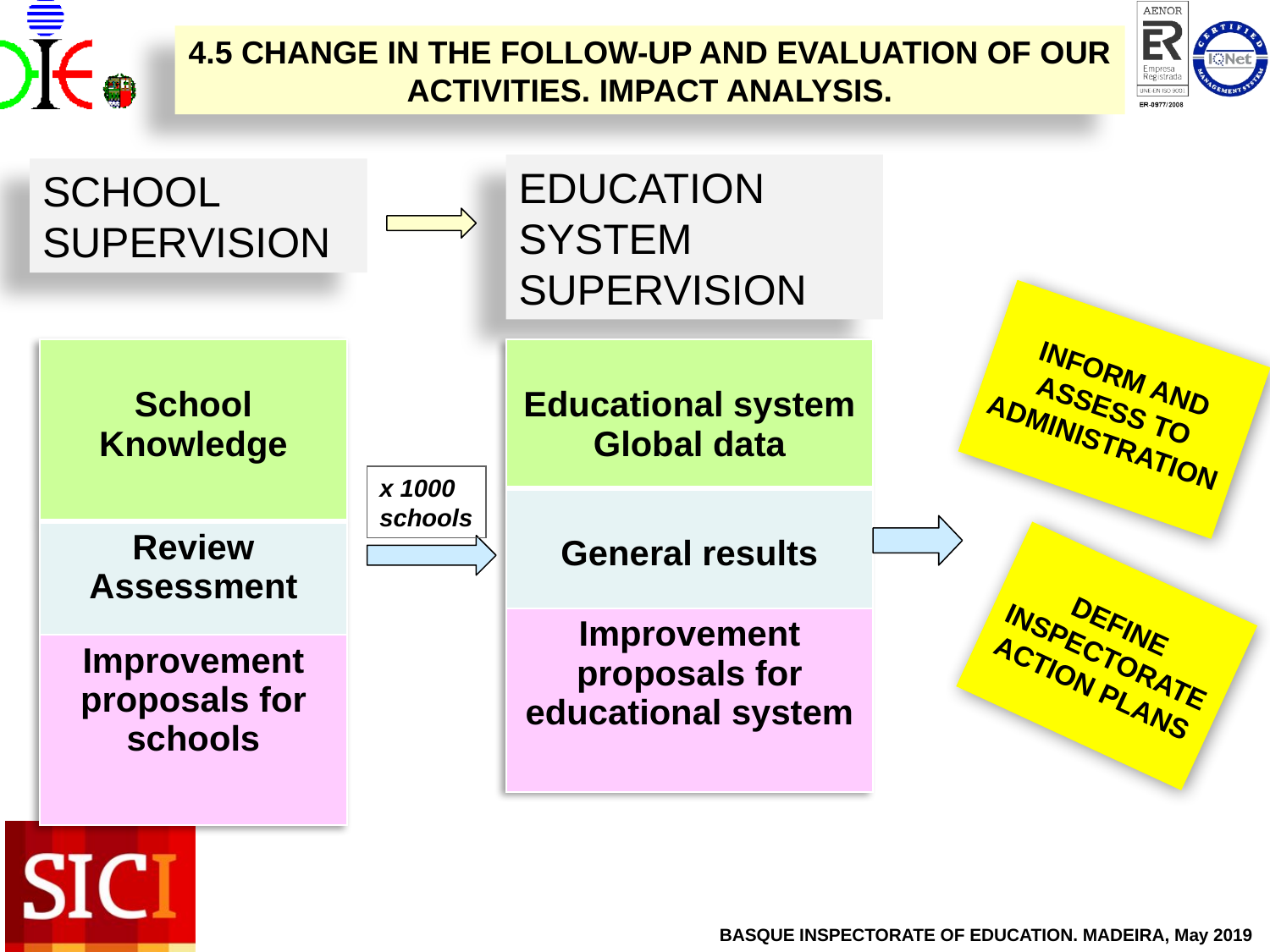

4.5 CHANGE IN THE FOLLOW-UP AND EVALUATION OF OUR ACTIVITIES. IMPACT ANALYSIS.
EDUCATION SYSTEM SUPERVISION
SCHOOL SUPERVISION

INFORM AND ASSESS TO ADMINISTRATION

| School Knowledge |
| --- |
| Review Assessment |
| Improvement proposals for schools |
| Educational system Global data |
| --- |
| General results |
| Improvement proposals for educational system |
x 1000 schools

DEFINE INSPECTORATE ACTION PLANS

BASQUE INSPECTORATE OF EDUCATION. MADEIRA, May 2019